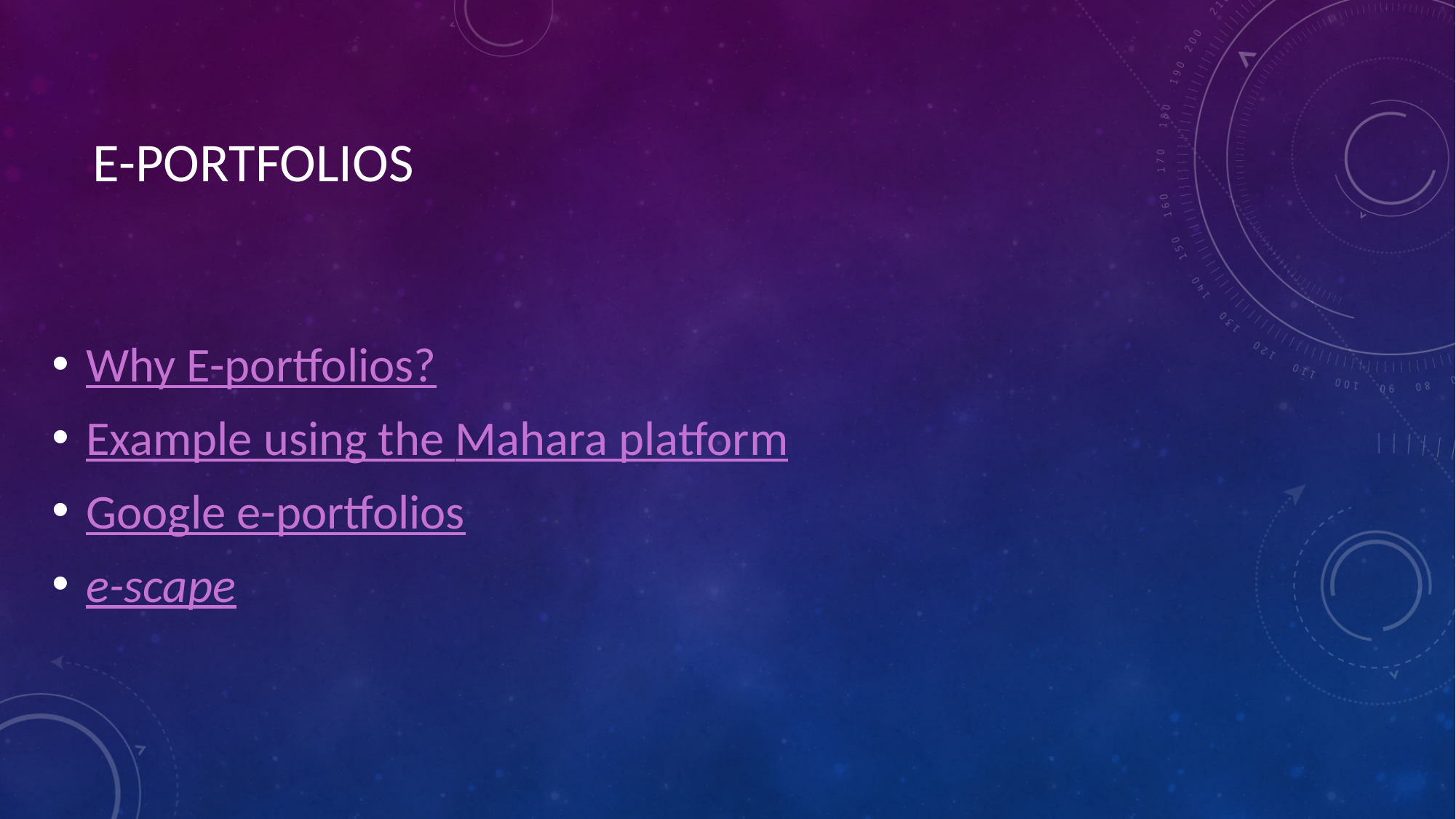

# E-portfolios
Why E-portfolios?
Example using the Mahara platform
Google e-portfolios
e-scape